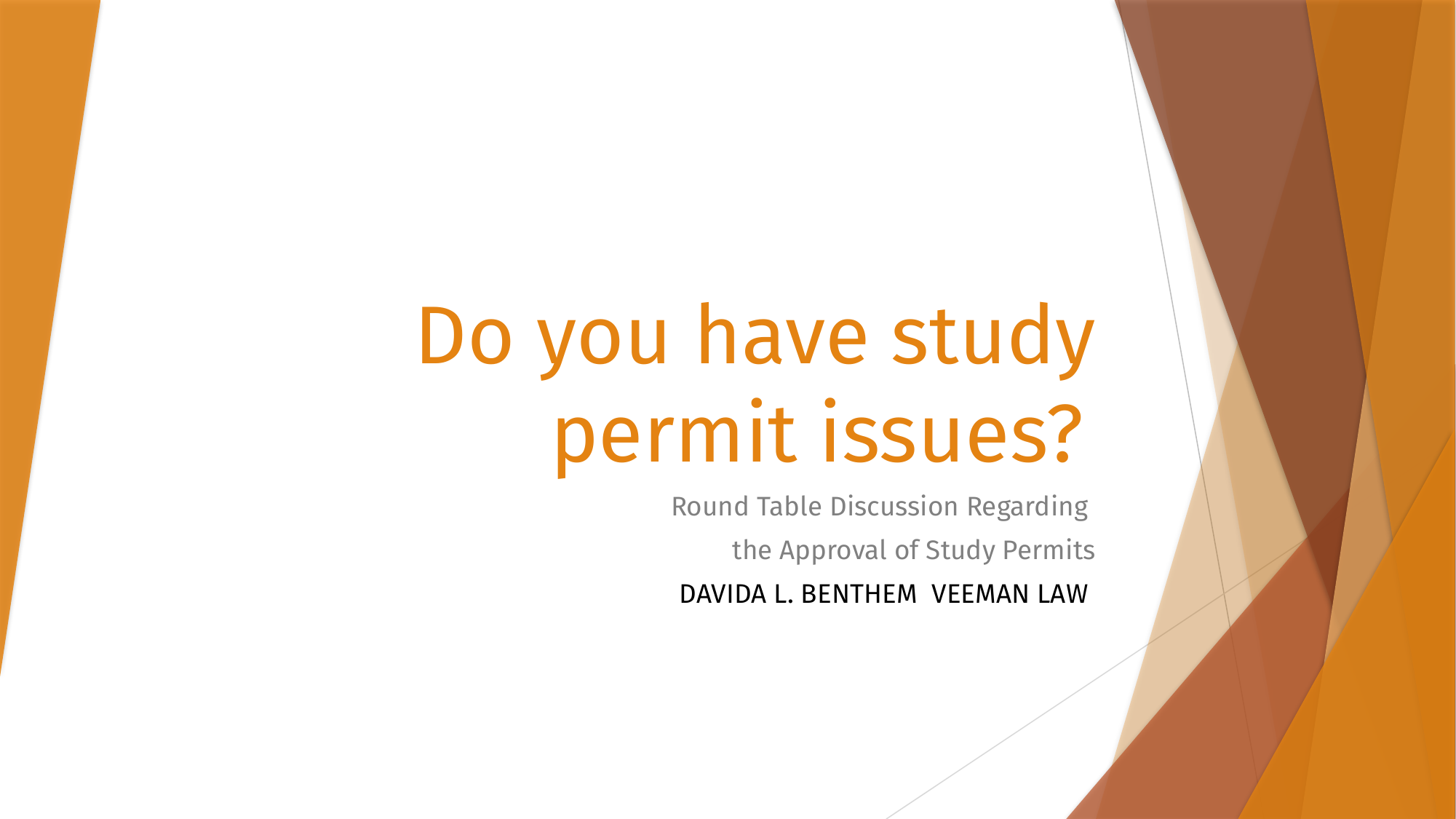

# Do you have study permit issues?
Round Table Discussion Regarding
the Approval of Study Permits
DAVIDA L. BENTHEM  VEEMAN LAW